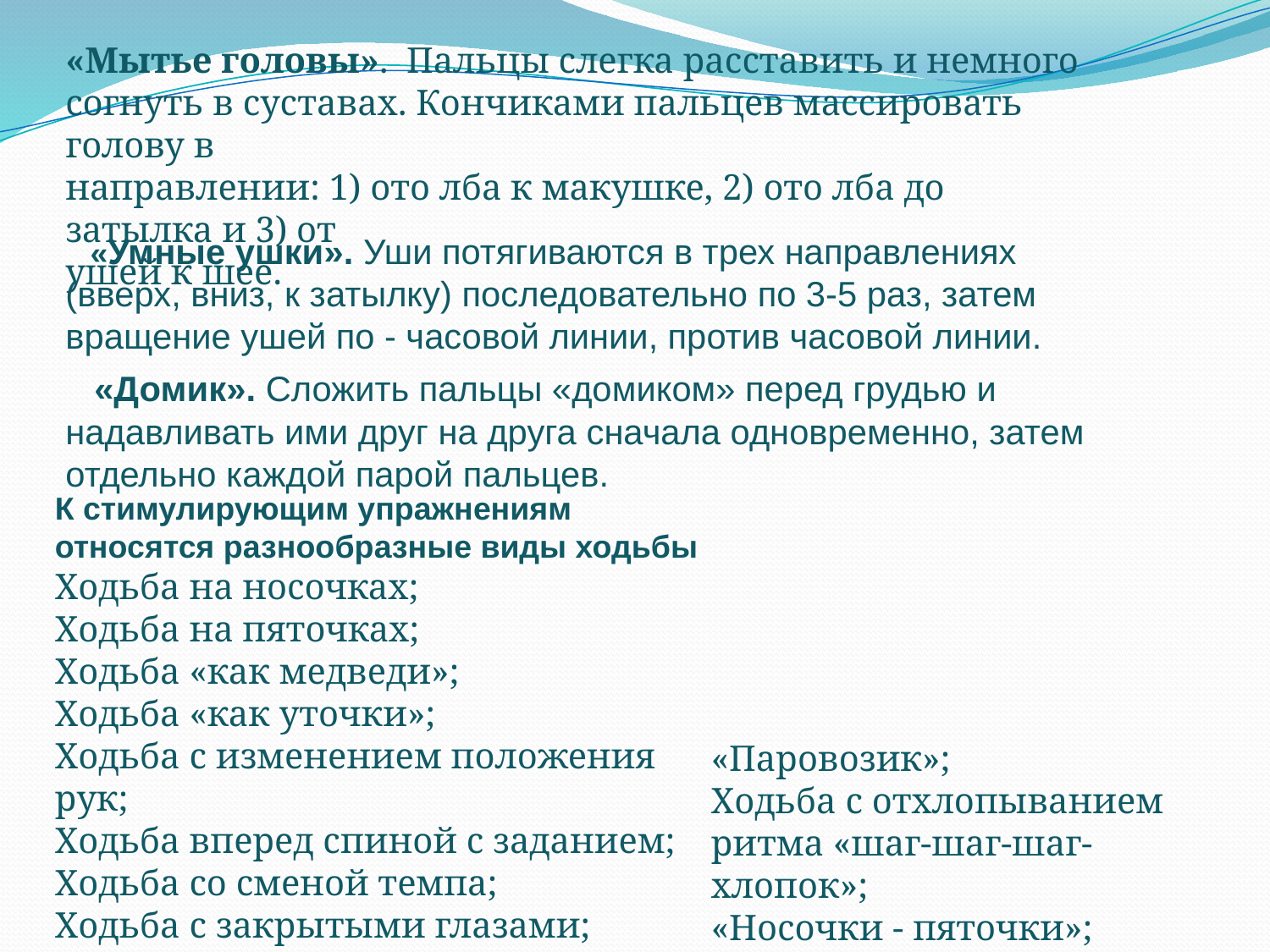

«Мытье головы».  Пальцы слегка расставить и немного
согнуть в суставах. Кончиками пальцев массировать голову в
направлении: 1) ото лба к макушке, 2) ото лба до затылка и 3) от
ушей к шее.
«Умные ушки». Уши потягиваются в трех направлениях
(вверх, вниз, к затылку) последовательно по 3-5 раз, затем
вращение ушей по - часовой линии, против часовой линии.
«Домик». Сложить пальцы «домиком» перед грудью и
надавливать ими друг на друга сначала одновременно, затем отдельно каждой парой пальцев.
К стимулирующим упражнениям относятся разнообразные виды ходьбы
Ходьба на носочках;
Ходьба на пяточках;
Ходьба «как медведи»;
Ходьба «как уточки»;
Ходьба с изменением положения рук;
Ходьба вперед спиной с заданием;
Ходьба со сменой темпа;
Ходьба с закрытыми глазами;
«Паровозик»;
Ходьба с отхлопыванием ритма «шаг-шаг-шаг-хлопок»;
«Носочки - пяточки»;